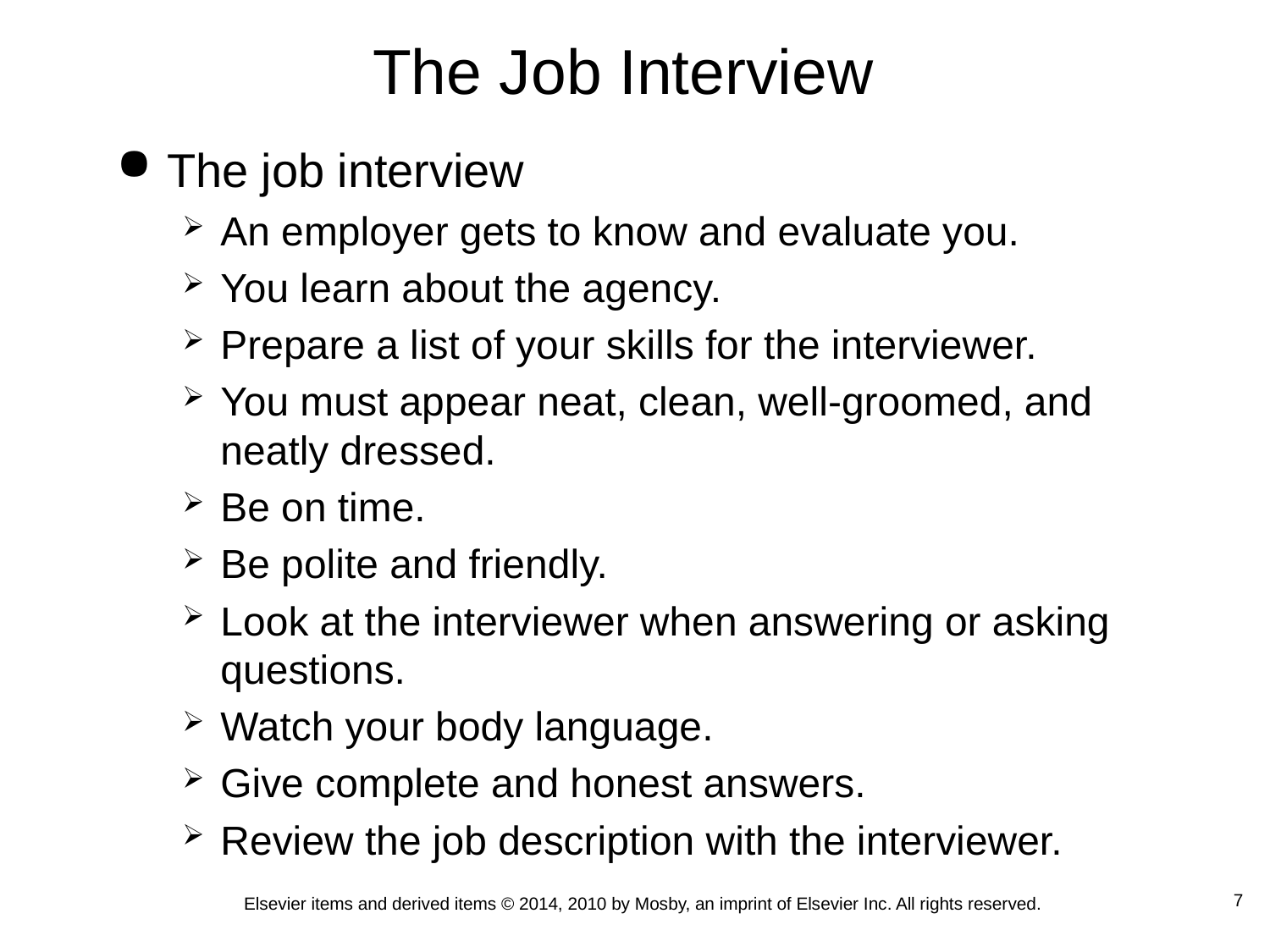

The Job Interview
The job interview
An employer gets to know and evaluate you.
You learn about the agency.
Prepare a list of your skills for the interviewer.
You must appear neat, clean, well-groomed, and neatly dressed.
Be on time.
Be polite and friendly.
Look at the interviewer when answering or asking questions.
Watch your body language.
Give complete and honest answers.
Review the job description with the interviewer.
 7